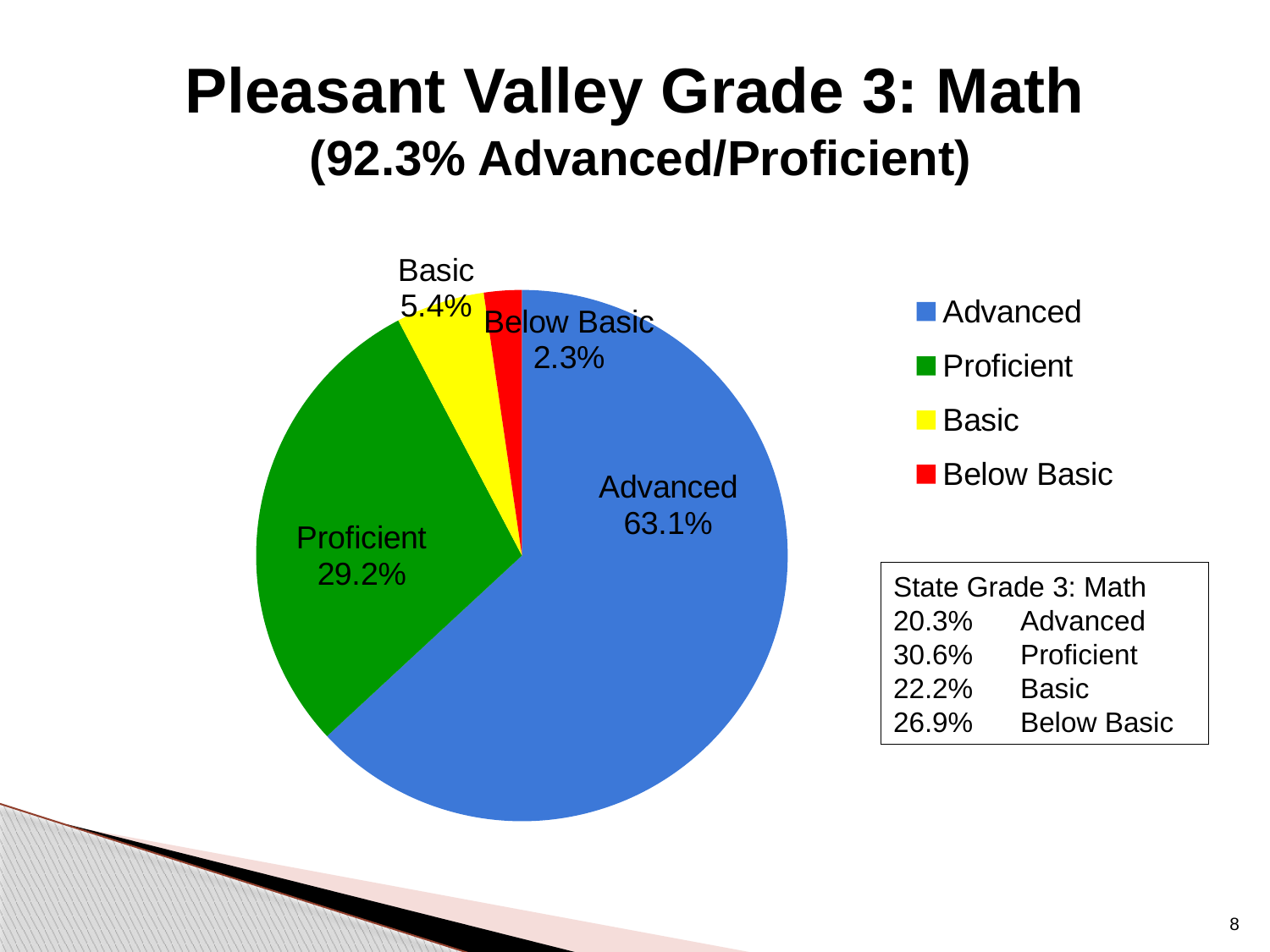

# Pleasant Valley Grade 3: Math (92.3% Advanced/Proficient)

### Chart

| Category | Pleasant Valley |
|---|---|
| Advanced | 63.1 |
| Proficient | 29.2 |
| Basic | 5.4 |
| Below Basic | 2.3 |
State Grade 3: Math
20.3% 	Advanced
30.6% 	Proficient
22.2% 	Basic
26.9% 	Below Basic
8